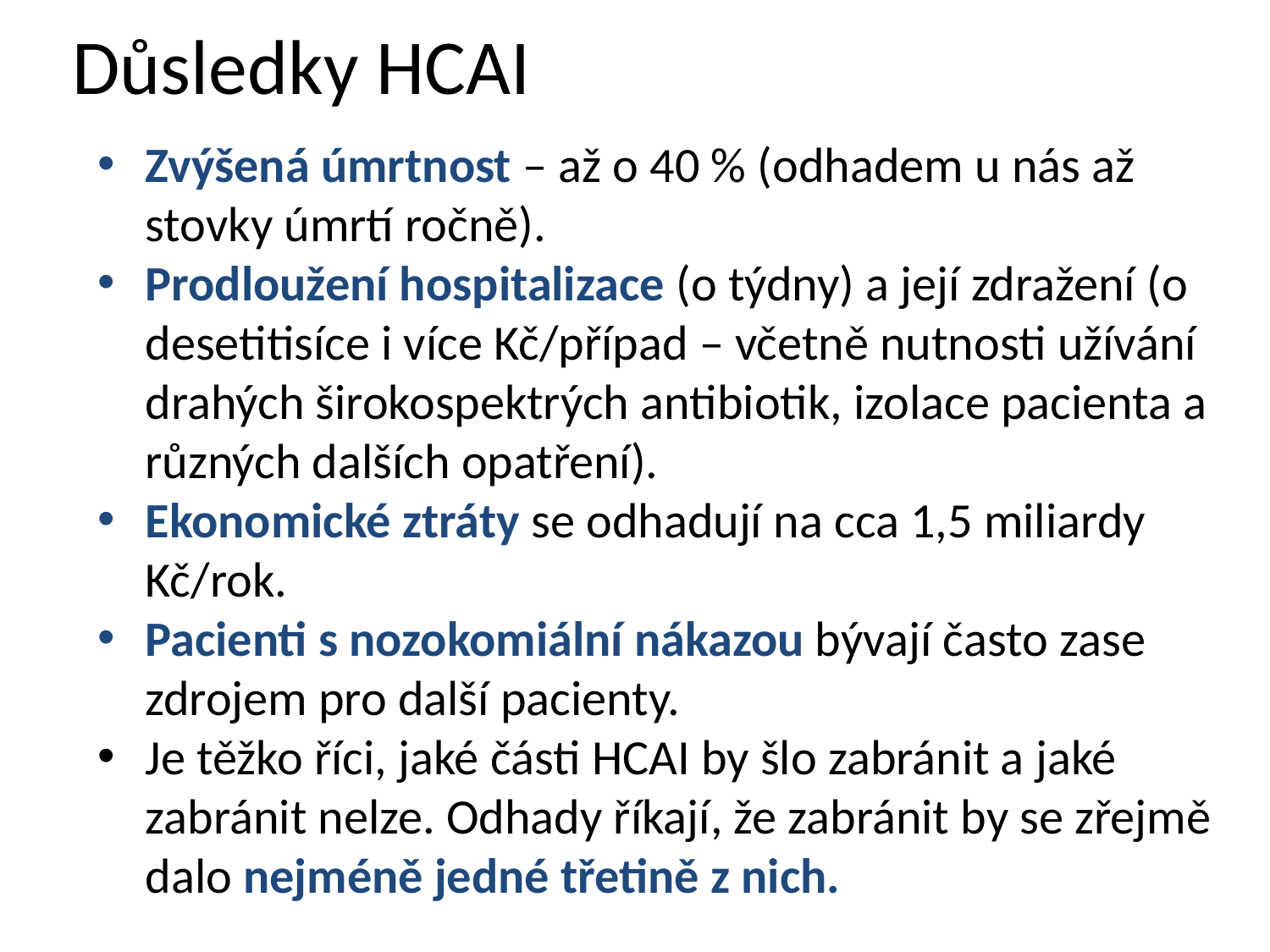

# Důsledky HCAI
Zvýšená úmrtnost – až o 40 % (odhadem u nás až stovky úmrtí ročně).
Prodloužení hospitalizace (o týdny) a její zdražení (o desetitisíce i více Kč/případ – včetně nutnosti užívání drahých širokospektrých antibiotik, izolace pacienta a různých dalších opatření).
Ekonomické ztráty se odhadují na cca 1,5 miliardy Kč/rok.
Pacienti s nozokomiální nákazou bývají často zase zdrojem pro další pacienty.
Je těžko říci, jaké části HCAI by šlo zabránit a jaké zabránit nelze. Odhady říkají, že zabránit by se zřejmě dalo nejméně jedné třetině z nich.